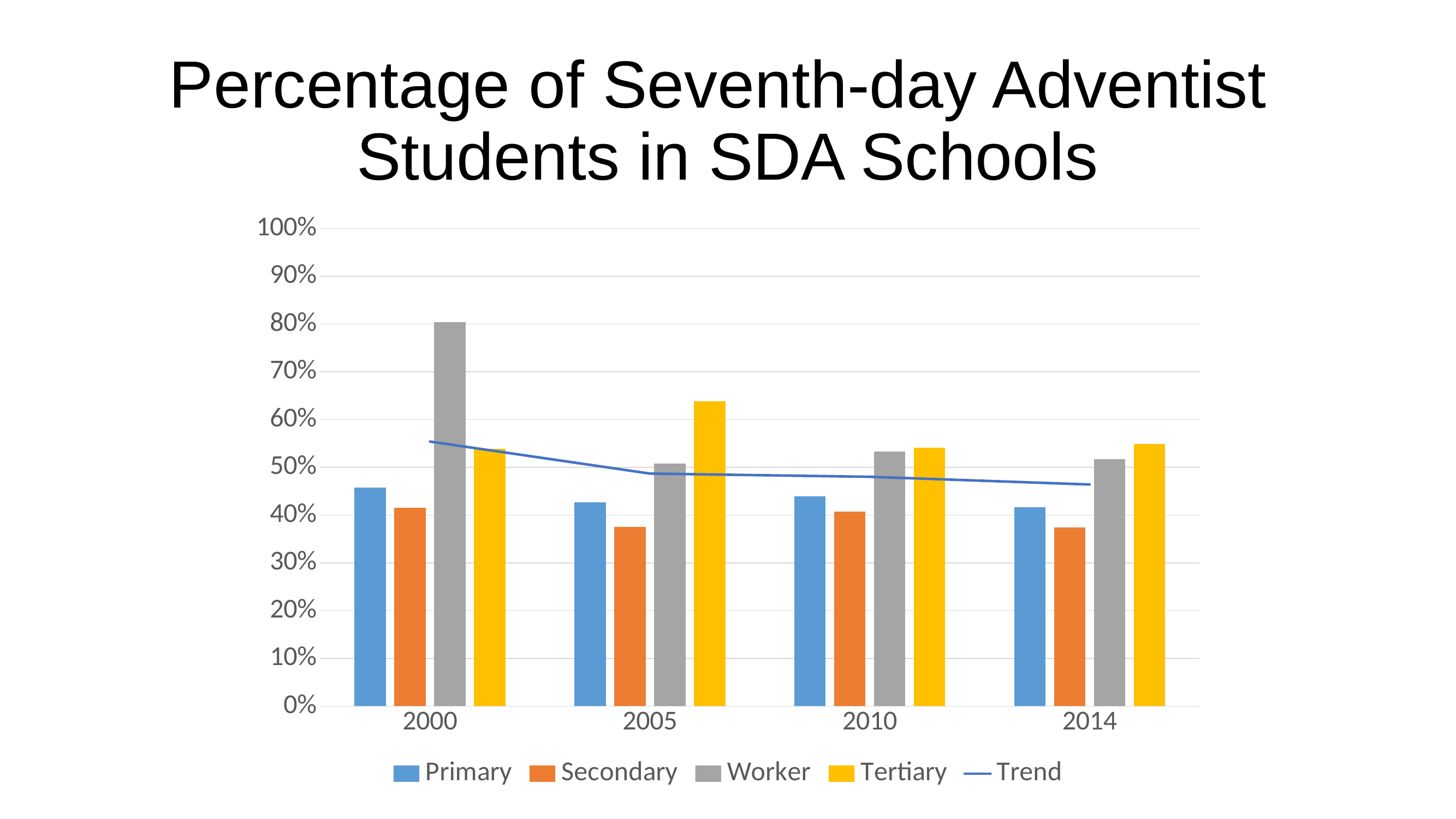

# Percentage of Seventh-day Adventist Students in SDA Schools

### Chart

| Category | Primary | Secondary | Worker | Tertiary | Trend |
|---|---|---|---|---|---|
| 2000 | 0.457877597591368 | 0.415240930924993 | 0.80446549391069 | 0.53845919285246 | 0.554010803819878 |
| 2005 | 0.427162327602713 | 0.375539516955462 | 0.507493956486704 | 0.637797041529745 | 0.486998210643656 |
| 2010 | 0.43984828615969 | 0.407036680395854 | 0.533288196795306 | 0.54073268651723 | 0.48022646246702 |
| 2014 | 0.41595851899466 | 0.374392769922709 | 0.516717325227964 | 0.549519789563834 | 0.464147100927292 |